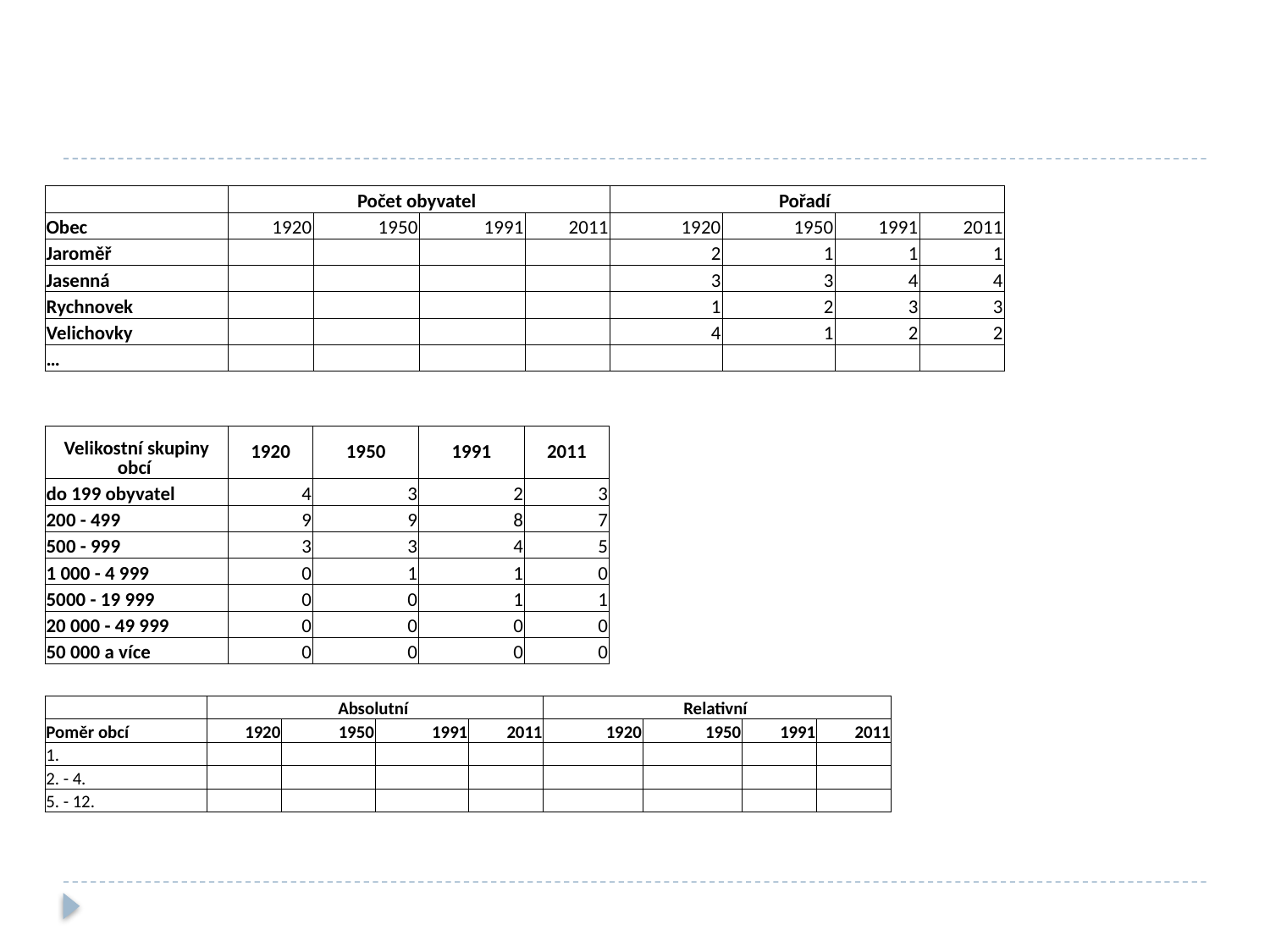

#
|  | Počet obyvatel |  |  |  | Pořadí |  |  |  |
| --- | --- | --- | --- | --- | --- | --- | --- | --- |
| Obec | 1920 | 1950 | 1991 | 2011 | 1920 | 1950 | 1991 | 2011 |
| Jaroměř |  |  |  |  | 2 | 1 | 1 | 1 |
| Jasenná |  |  |  |  | 3 | 3 | 4 | 4 |
| Rychnovek |  |  |  |  | 1 | 2 | 3 | 3 |
| Velichovky |  |  |  |  | 4 | 1 | 2 | 2 |
| … |  |  |  |  |  |  |  |  |
| Velikostní skupiny obcí | 1920 | 1950 | 1991 | 2011 |
| --- | --- | --- | --- | --- |
| do 199 obyvatel | 4 | 3 | 2 | 3 |
| 200 - 499 | 9 | 9 | 8 | 7 |
| 500 - 999 | 3 | 3 | 4 | 5 |
| 1 000 - 4 999 | 0 | 1 | 1 | 0 |
| 5000 - 19 999 | 0 | 0 | 1 | 1 |
| 20 000 - 49 999 | 0 | 0 | 0 | 0 |
| 50 000 a více | 0 | 0 | 0 | 0 |
|  | Absolutní |  |  |  | Relativní |  |  |  |
| --- | --- | --- | --- | --- | --- | --- | --- | --- |
| Poměr obcí | 1920 | 1950 | 1991 | 2011 | 1920 | 1950 | 1991 | 2011 |
| 1. |  |  |  |  |  |  |  |  |
| 2. - 4. |  |  |  |  |  |  |  |  |
| 5. - 12. |  |  |  |  |  |  |  |  |